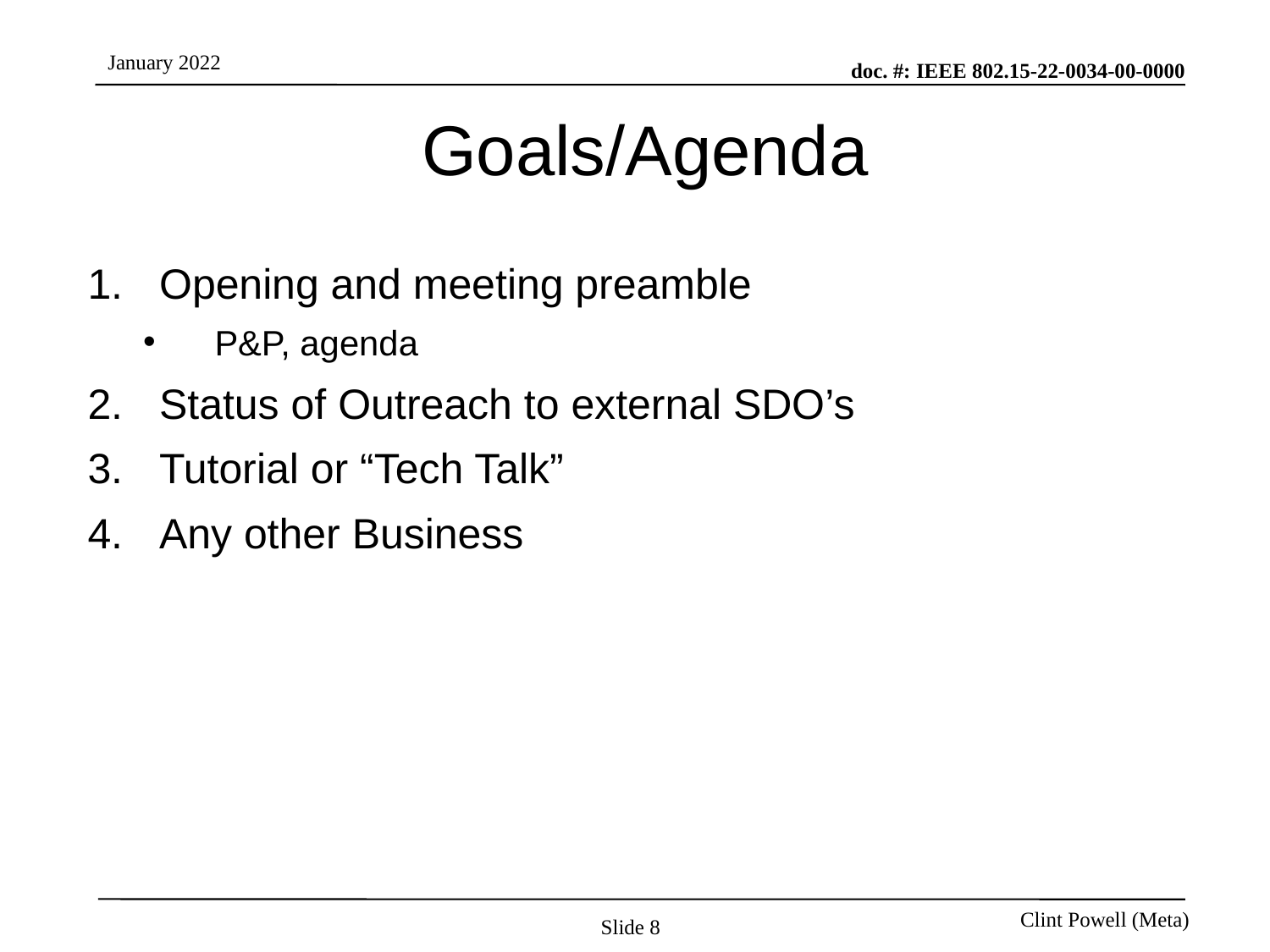

# Goals/Agenda
Opening and meeting preamble
P&P, agenda
Status of Outreach to external SDO’s
Tutorial or “Tech Talk”
Any other Business
Slide 8